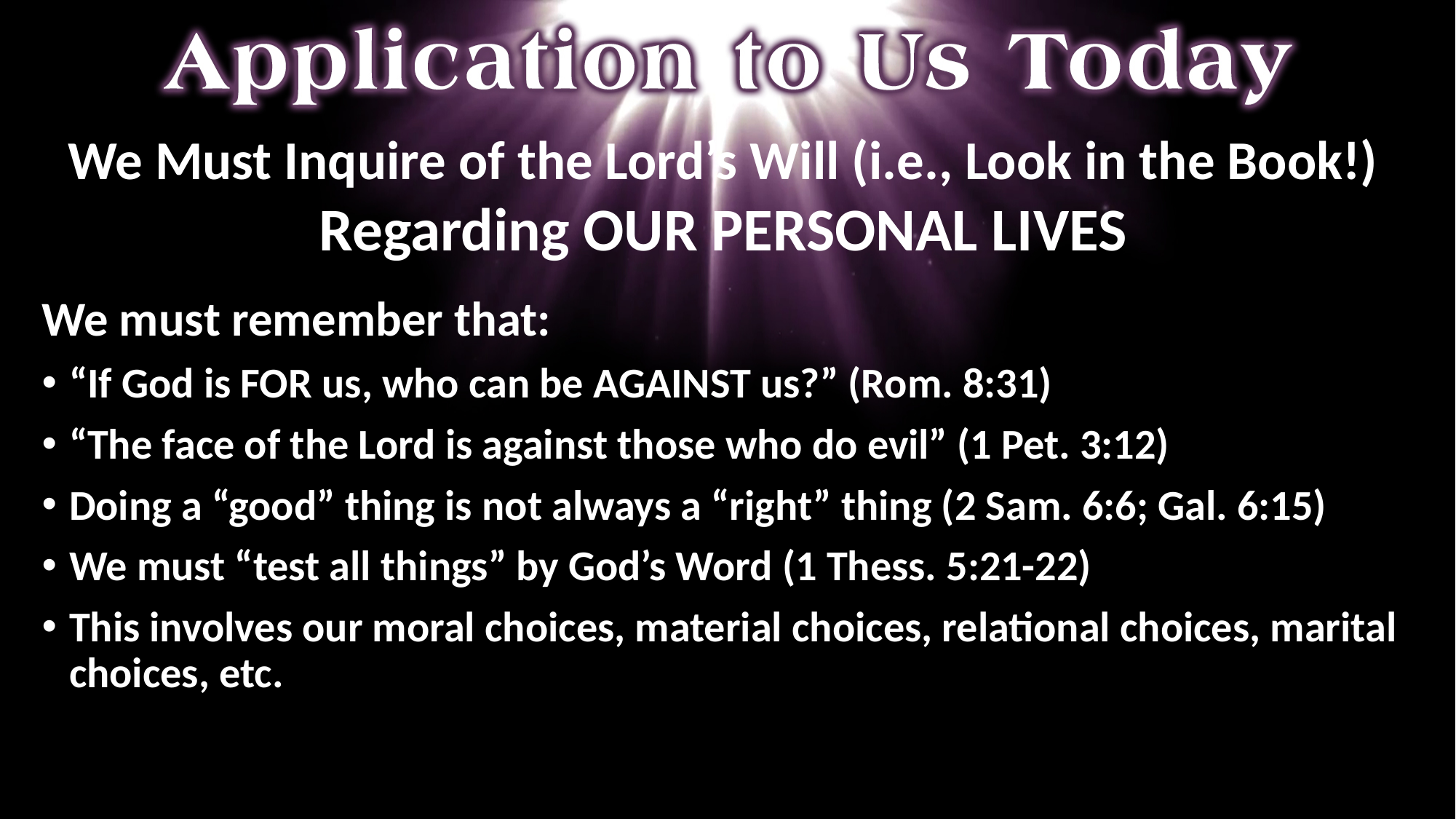

We Must Inquire of the Lord’s Will (i.e., Look in the Book!)
Regarding OUR PERSONAL LIVES
We must remember that:
“If God is FOR us, who can be AGAINST us?” (Rom. 8:31)
“The face of the Lord is against those who do evil” (1 Pet. 3:12)
Doing a “good” thing is not always a “right” thing (2 Sam. 6:6; Gal. 6:15)
We must “test all things” by God’s Word (1 Thess. 5:21-22)
This involves our moral choices, material choices, relational choices, marital choices, etc.